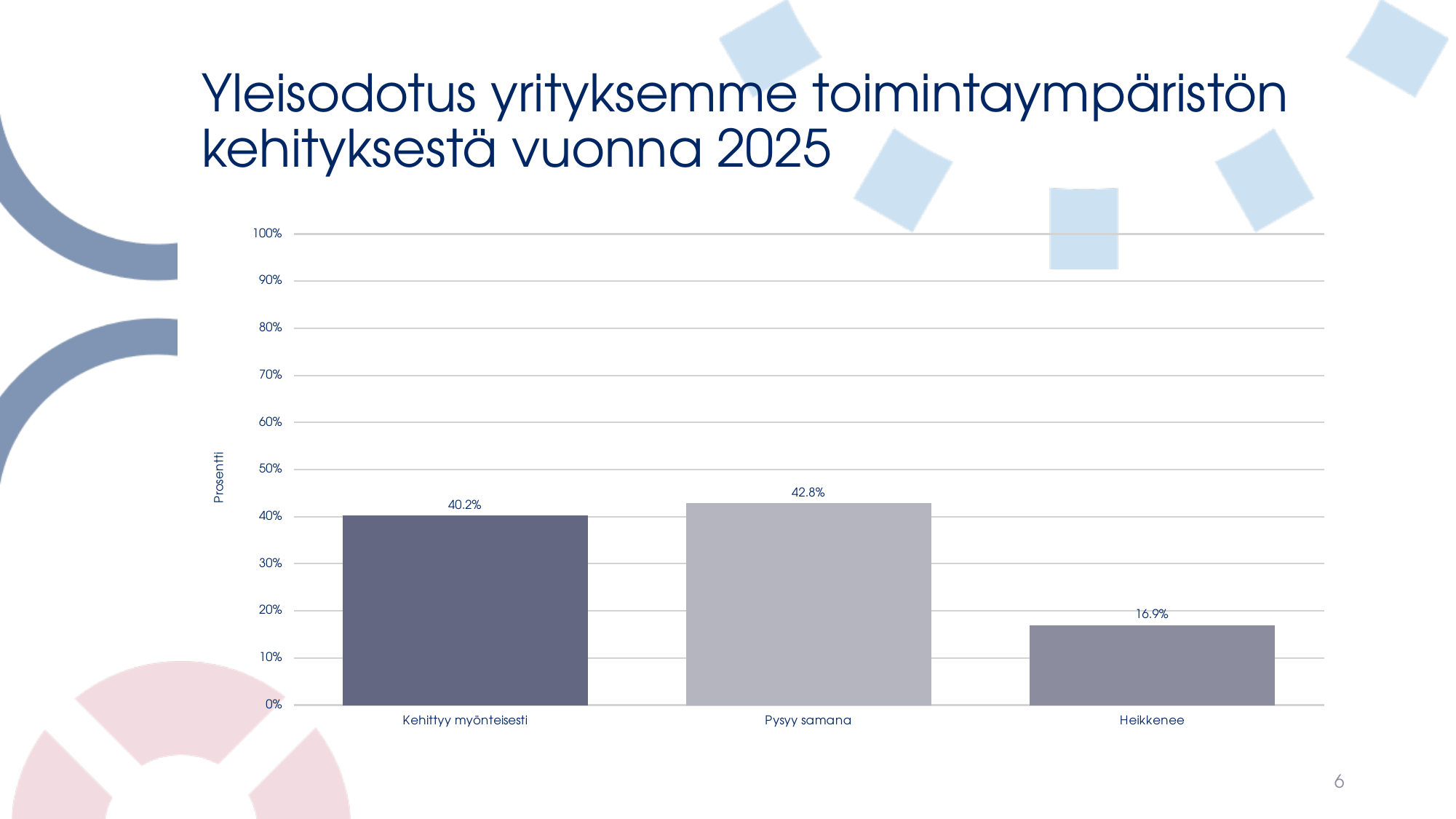

# Yleisodotus yrityksemme toimintaympäristön kehityksestä vuonna 2025

### Chart

| Category | Yleisodotus yrityksemme toimintaympäristön kehityksestä vuonna 2025 |
|---|---|
| Kehittyy myönteisesti | 0.4022038567493113 |
| Pysyy samana | 0.4283746556473829 |
| Heikkenee | 0.16942148760330578 |
6